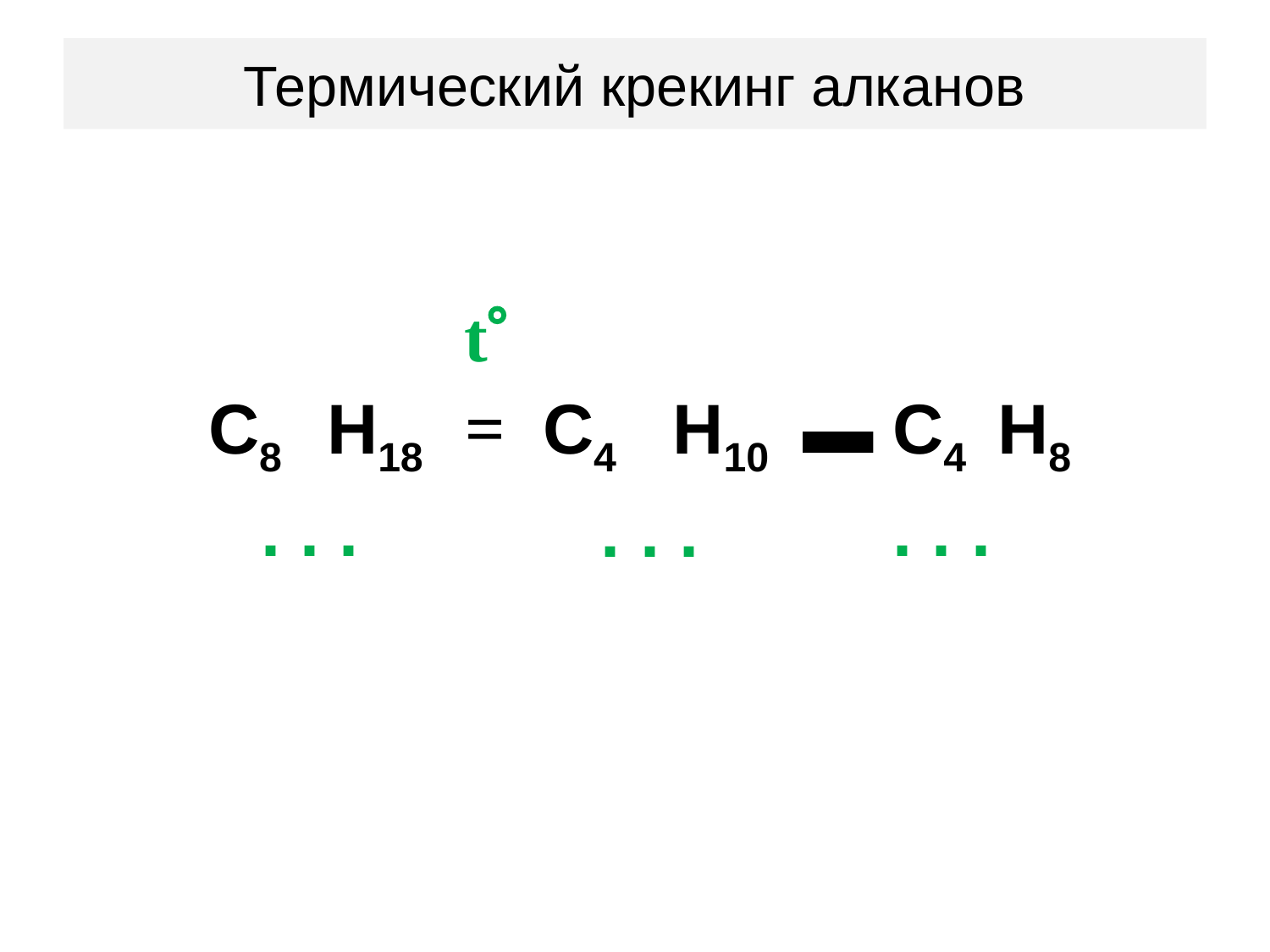

# Термический крекинг алканов
|  |  | t° |  |  |  |  |  |
| --- | --- | --- | --- | --- | --- | --- | --- |
| С8 | Н18 | = | С4 | Н10 | ▬ | С4 | Н8 |
| . . . |  |  | . . . |  |  | . . . |  |
|  |  |  |  |  |  |  |  |